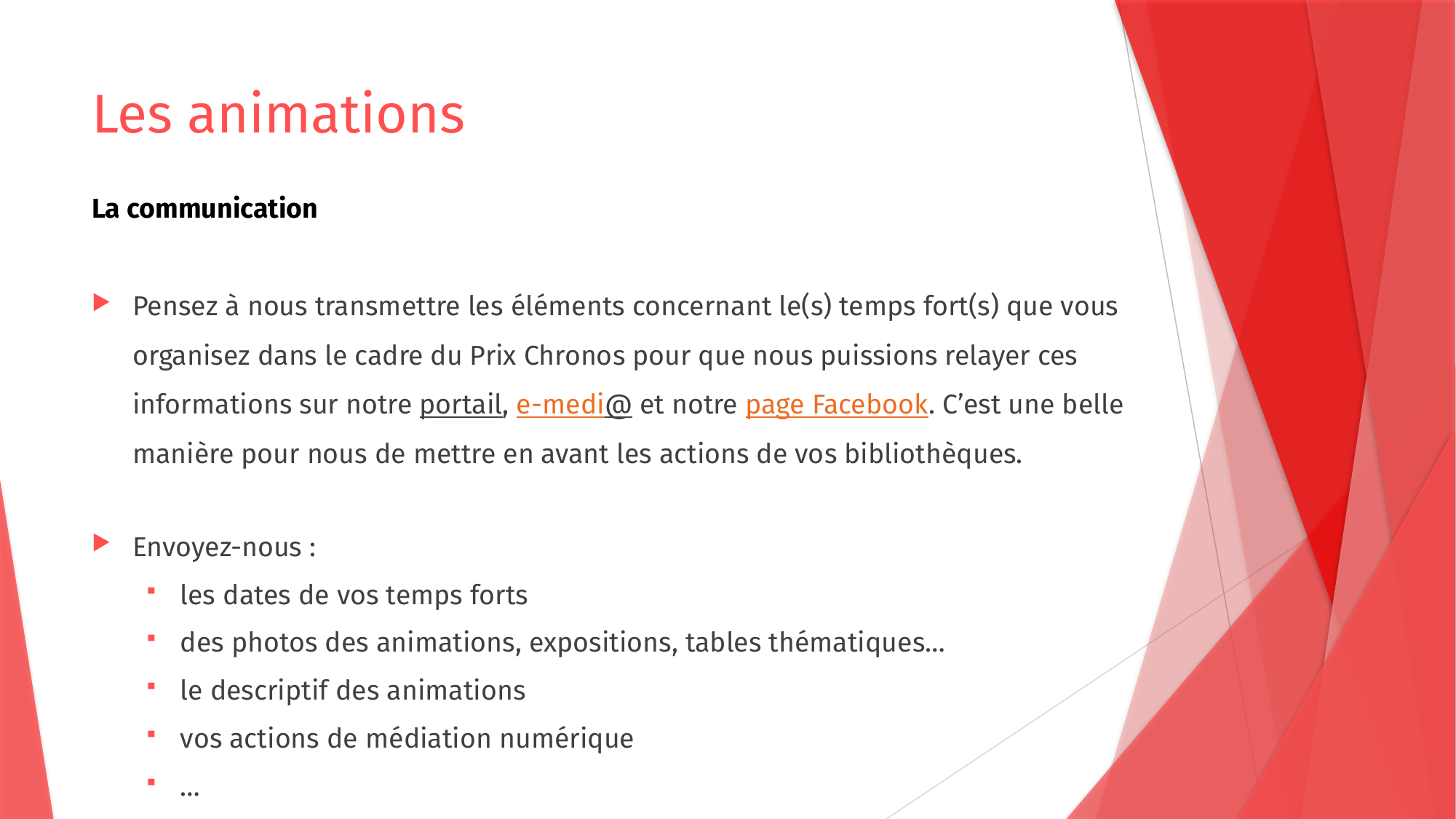

# Les animations
La communication

Pensez à nous transmettre les éléments concernant le(s) temps fort(s) que vous organisez dans le cadre du Prix Chronos pour que nous puissions relayer ces informations sur notre portail, e-medi@ et notre page Facebook. C’est une belle manière pour nous de mettre en avant les actions de vos bibliothèques.

Envoyez-nous :
les dates de vos temps forts
des photos des animations, expositions, tables thématiques…
le descriptif des animations
vos actions de médiation numérique
…